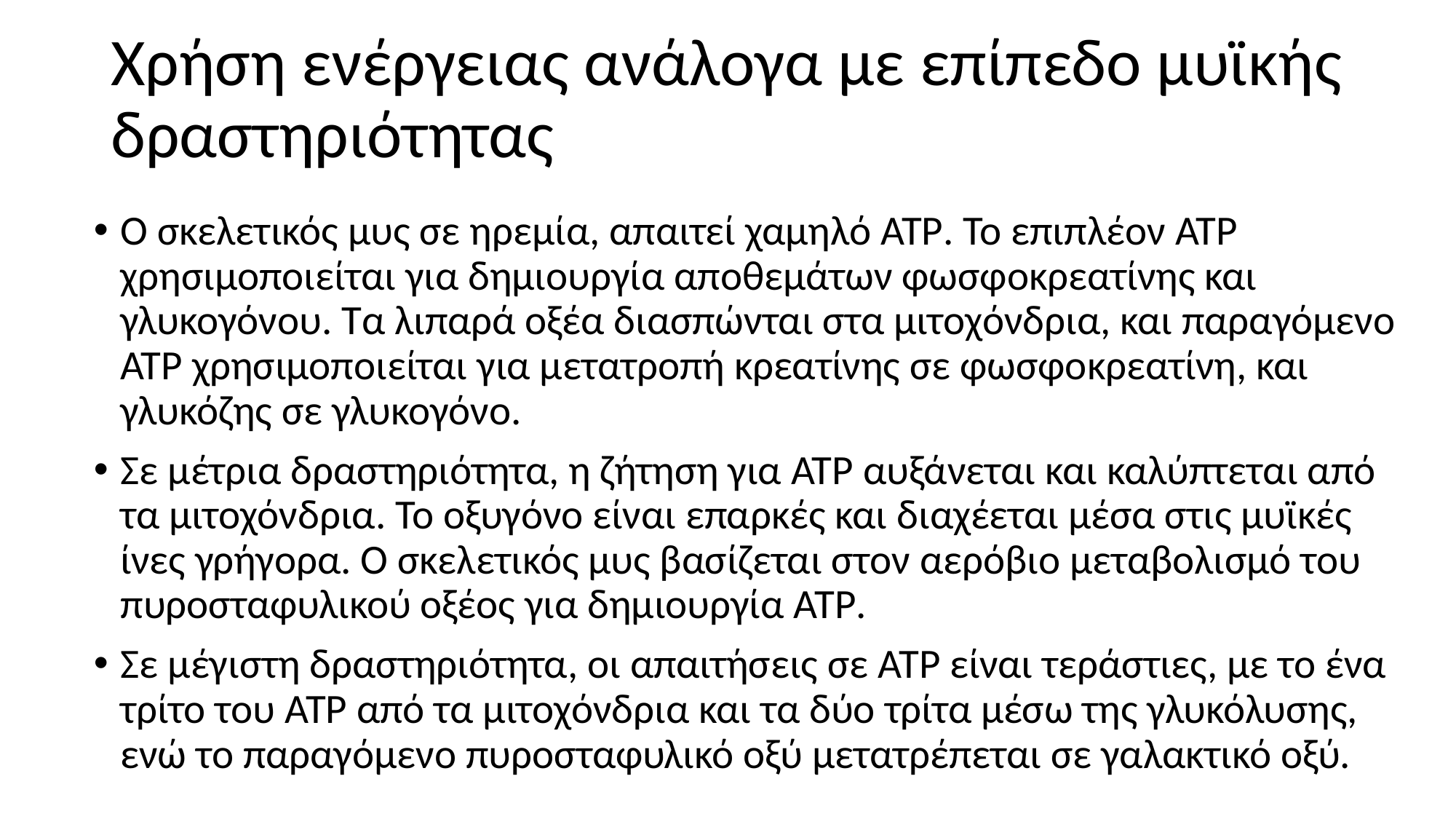

# Χρήση ενέργειας ανάλογα με επίπεδο μυϊκής δραστηριότητας
Ο σκελετικός μυς σε ηρεμία, απαιτεί χαμηλό ATP. Το επιπλέον ATP χρησιμοποιείται για δημιουργία αποθεμάτων φωσφοκρεατίνης και γλυκογόνου. Τα λιπαρά οξέα διασπώνται στα μιτοχόνδρια, και παραγόμενο ATP χρησιμοποιείται για μετατροπή κρεατίνης σε φωσφοκρεατίνη, και γλυκόζης σε γλυκογόνο.
Σε μέτρια δραστηριότητα, η ζήτηση για ATP αυξάνεται και καλύπτεται από τα μιτοχόνδρια. Το οξυγόνο είναι επαρκές και διαχέεται μέσα στις μυϊκές ίνες γρήγορα. Ο σκελετικός μυς βασίζεται στον αερόβιο μεταβολισμό του πυροσταφυλικού οξέος για δημιουργία ATP.
Σε μέγιστη δραστηριότητα, οι απαιτήσεις σε ATP είναι τεράστιες, με το ένα τρίτο του ATP από τα μιτοχόνδρια και τα δύο τρίτα μέσω της γλυκόλυσης, ενώ το παραγόμενο πυροσταφυλικό οξύ μετατρέπεται σε γαλακτικό οξύ.